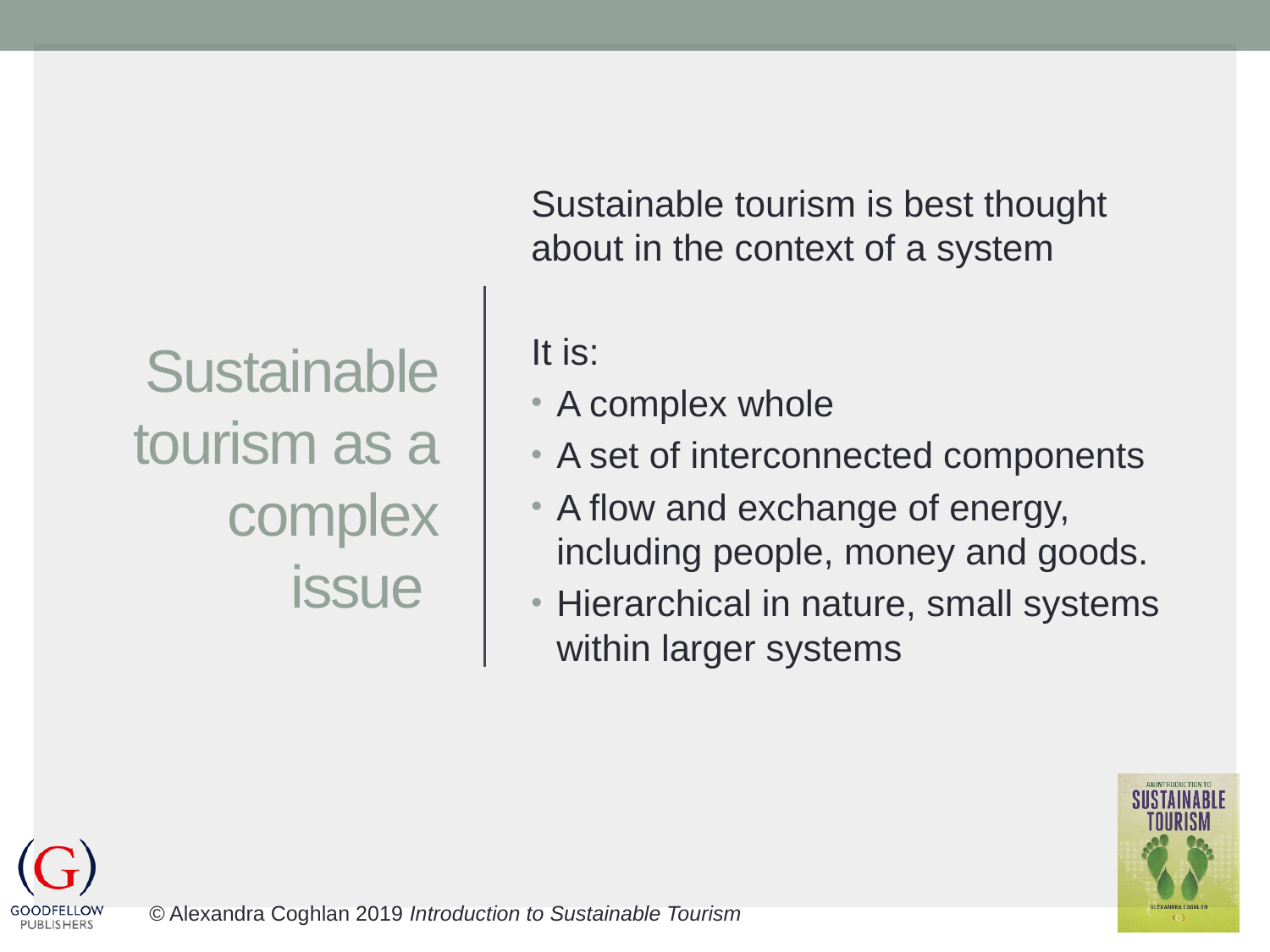

# Sustainable tourism as a complex issue
Sustainable tourism is best thought about in the context of a system

It is:
A complex whole
A set of interconnected components
A flow and exchange of energy, including people, money and goods.
Hierarchical in nature, small systems within larger systems